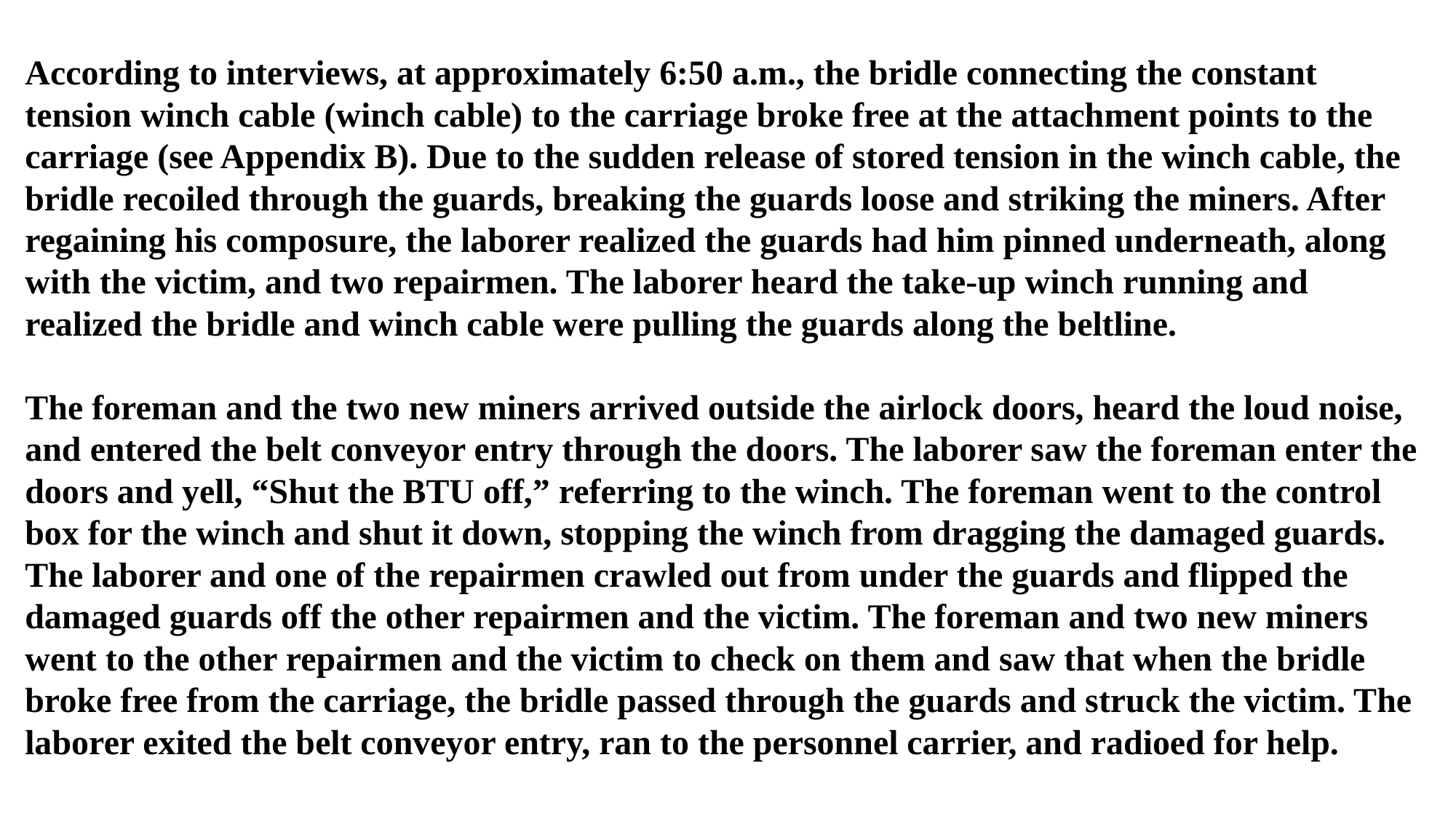

According to interviews, at approximately 6:50 a.m., the bridle connecting the constant tension winch cable (winch cable) to the carriage broke free at the attachment points to the carriage (see Appendix B). Due to the sudden release of stored tension in the winch cable, the bridle recoiled through the guards, breaking the guards loose and striking the miners. After regaining his composure, the laborer realized the guards had him pinned underneath, along with the victim, and two repairmen. The laborer heard the take-up winch running and realized the bridle and winch cable were pulling the guards along the beltline.

The foreman and the two new miners arrived outside the airlock doors, heard the loud noise, and entered the belt conveyor entry through the doors. The laborer saw the foreman enter the doors and yell, “Shut the BTU off,” referring to the winch. The foreman went to the control box for the winch and shut it down, stopping the winch from dragging the damaged guards. The laborer and one of the repairmen crawled out from under the guards and flipped the damaged guards off the other repairmen and the victim. The foreman and two new miners went to the other repairmen and the victim to check on them and saw that when the bridle broke free from the carriage, the bridle passed through the guards and struck the victim. The laborer exited the belt conveyor entry, ran to the personnel carrier, and radioed for help.